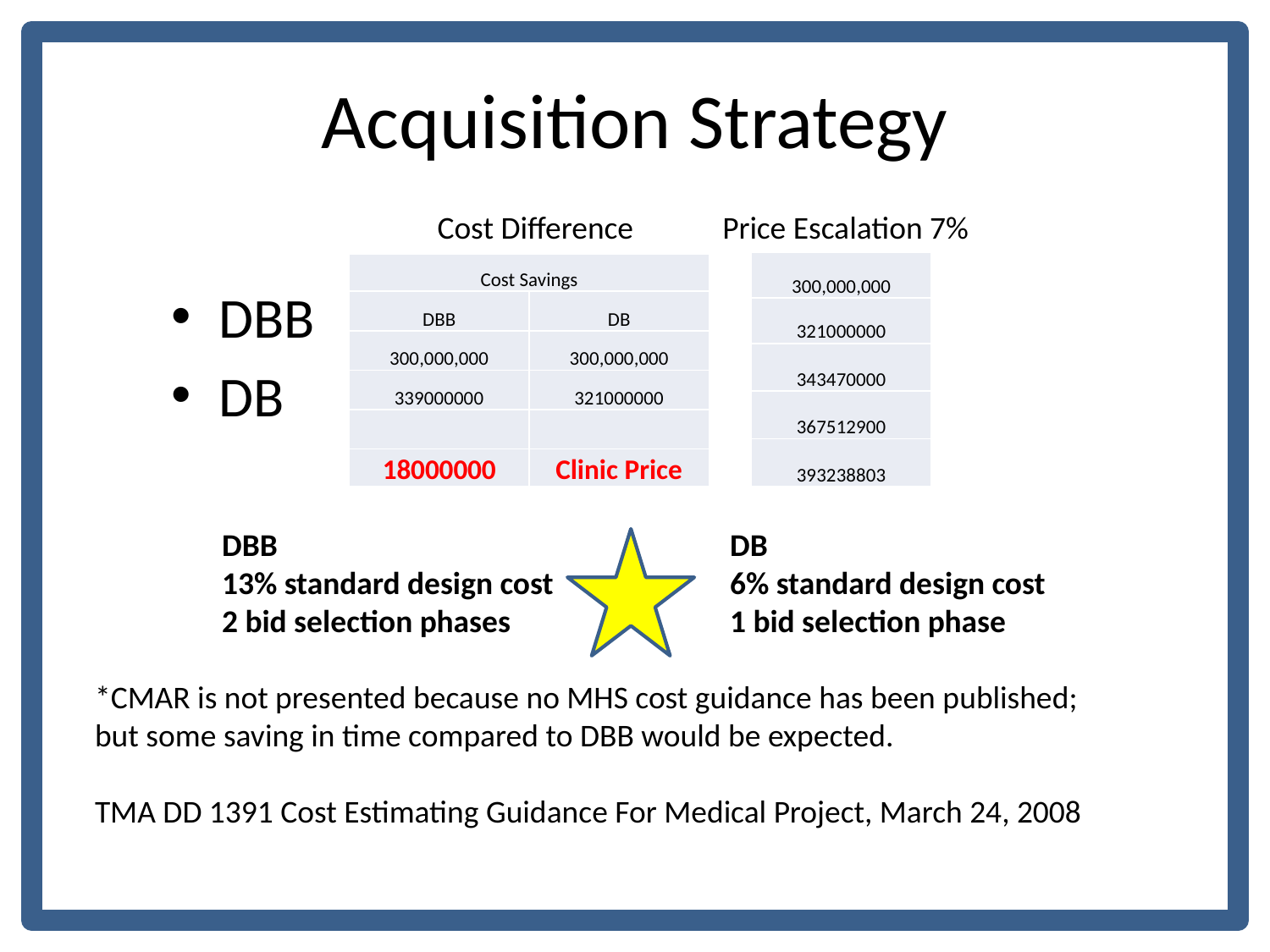

# Acquisition Strategy
Cost Difference
Price Escalation 7%
| 300,000,000 |
| --- |
| 321000000 |
| 343470000 |
| 367512900 |
| 393238803 |
| Cost Savings |  |
| --- | --- |
| DBB | DB |
| 300,000,000 | 300,000,000 |
| 339000000 | 321000000 |
|  |  |
| 18000000 | Clinic Price |
DBB
DB

	DBB				DB
	13% standard design cost		6% standard design cost
	2 bid selection phases		1 bid selection phase

*CMAR is not presented because no MHS cost guidance has been published;
but some saving in time compared to DBB would be expected.

TMA DD 1391 Cost Estimating Guidance For Medical Project, March 24, 2008